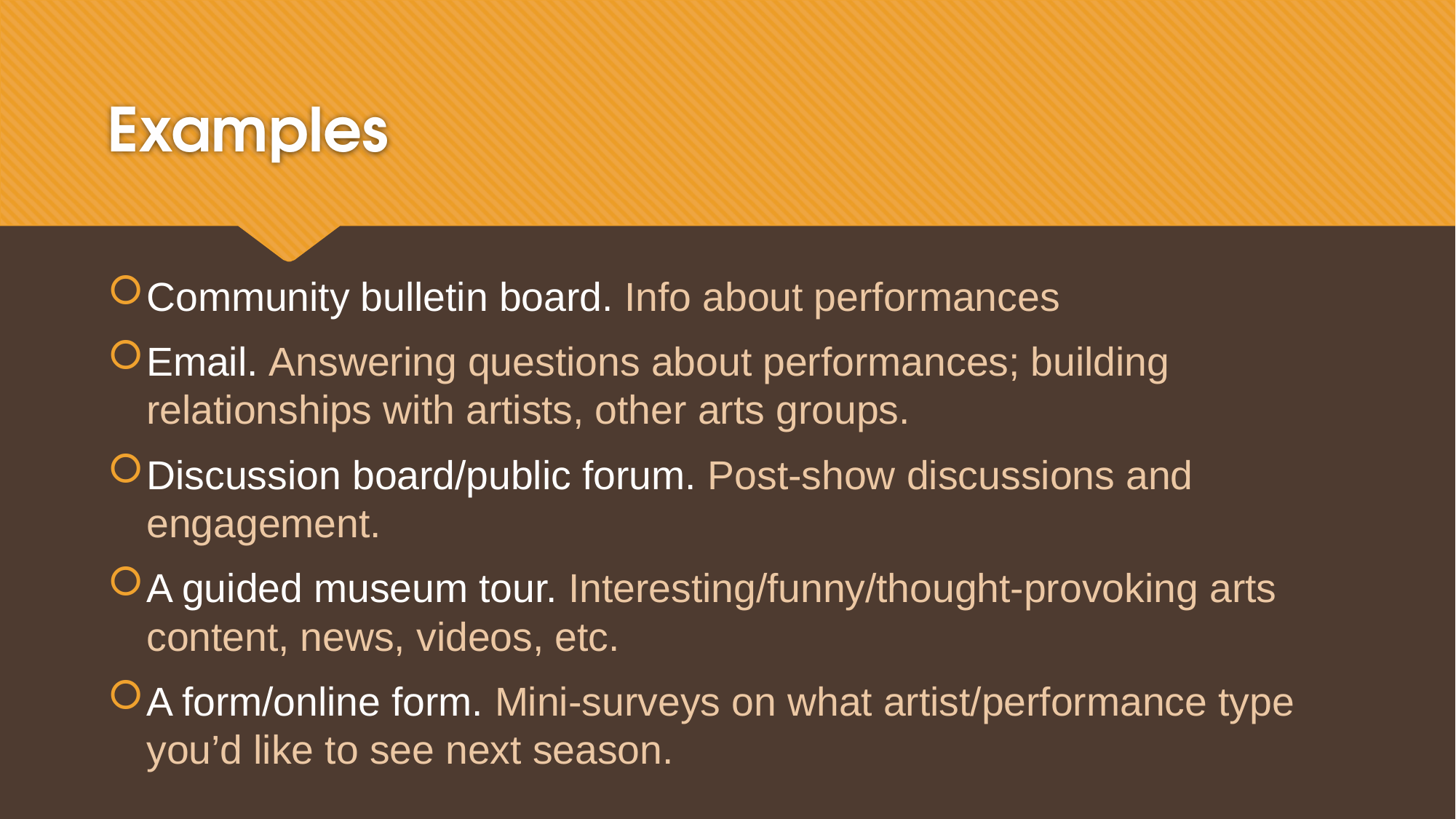

# Examples
Community bulletin board. Info about performances
Email. Answering questions about performances; building relationships with artists, other arts groups.
Discussion board/public forum. Post-show discussions and engagement.
A guided museum tour. Interesting/funny/thought-provoking arts content, news, videos, etc.
A form/online form. Mini-surveys on what artist/performance type you’d like to see next season.